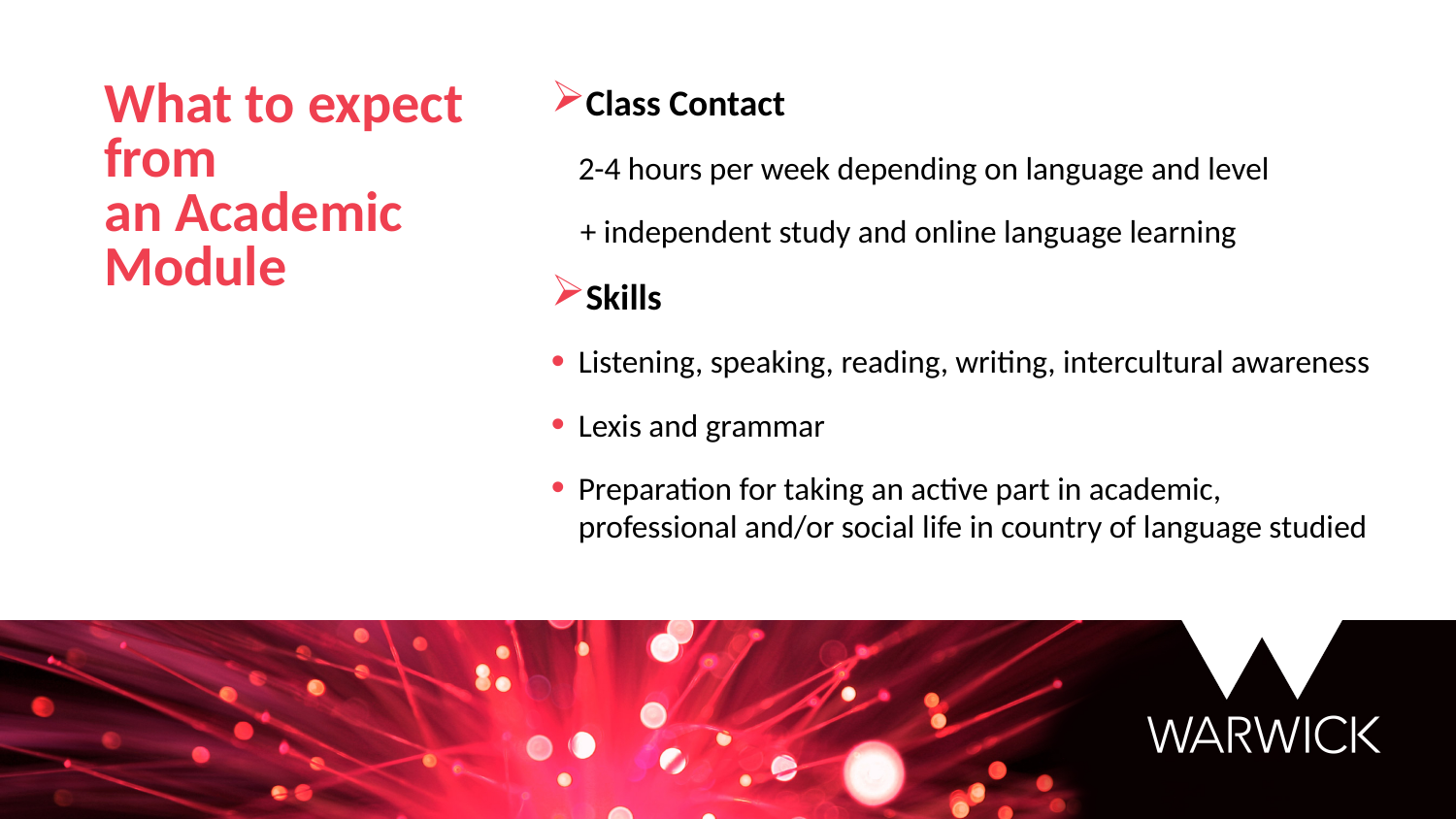

What to expect from
an Academic Module
Class Contact
	2-4 hours per week depending on language and level
    + independent study and online language learning
Skills
Listening, speaking, reading, writing, intercultural awareness
Lexis and grammar
Preparation for taking an active part in academic, professional and/or social life in country of language studied